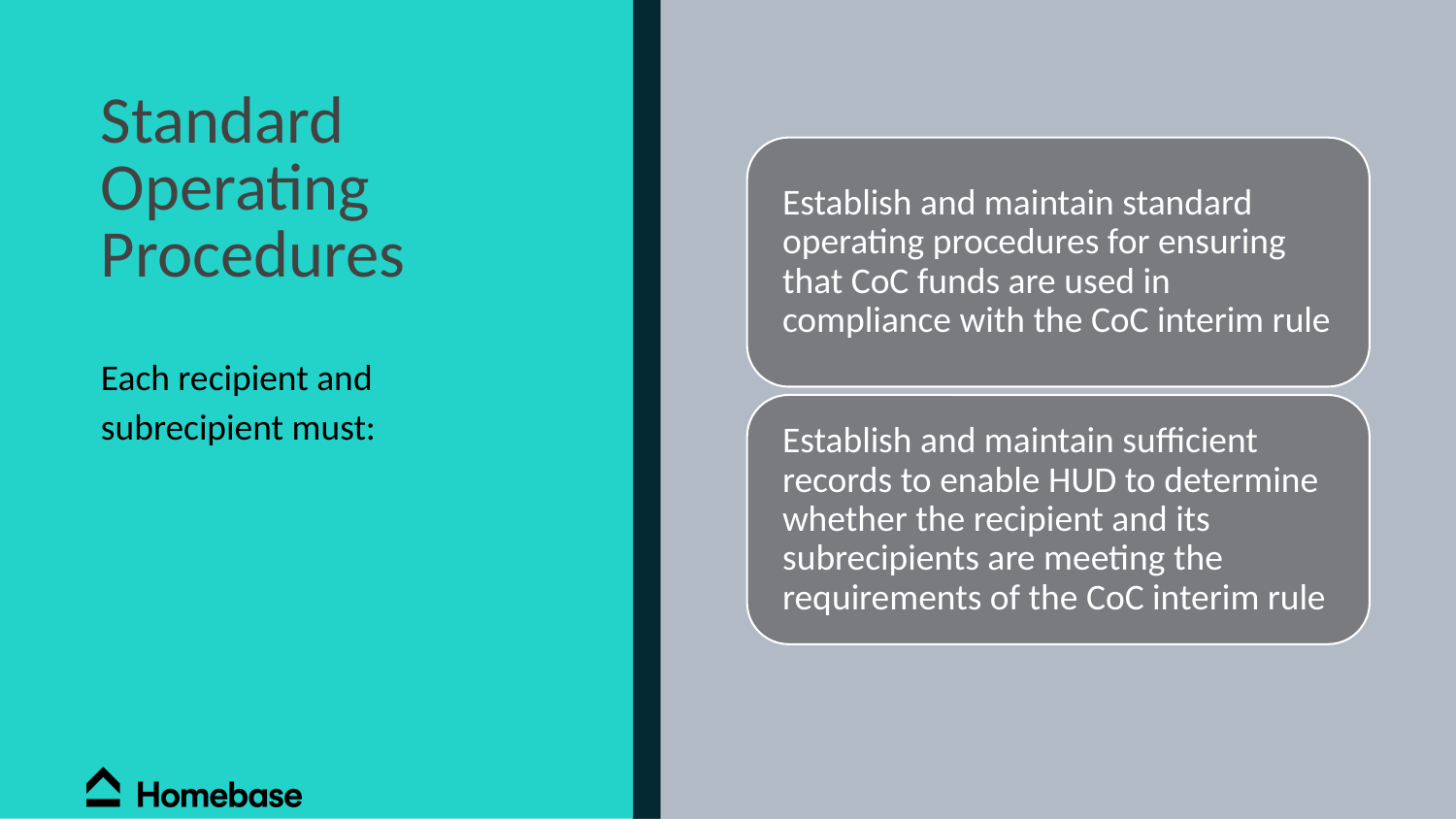

Establish and maintain standard operating procedures for ensuring that CoC funds are used in compliance with the CoC interim rule
Establish and maintain sufficient records to enable HUD to determine whether the recipient and its subrecipients are meeting the requirements of the CoC interim rule
# Standard Operating Procedures
Each recipient and subrecipient must: